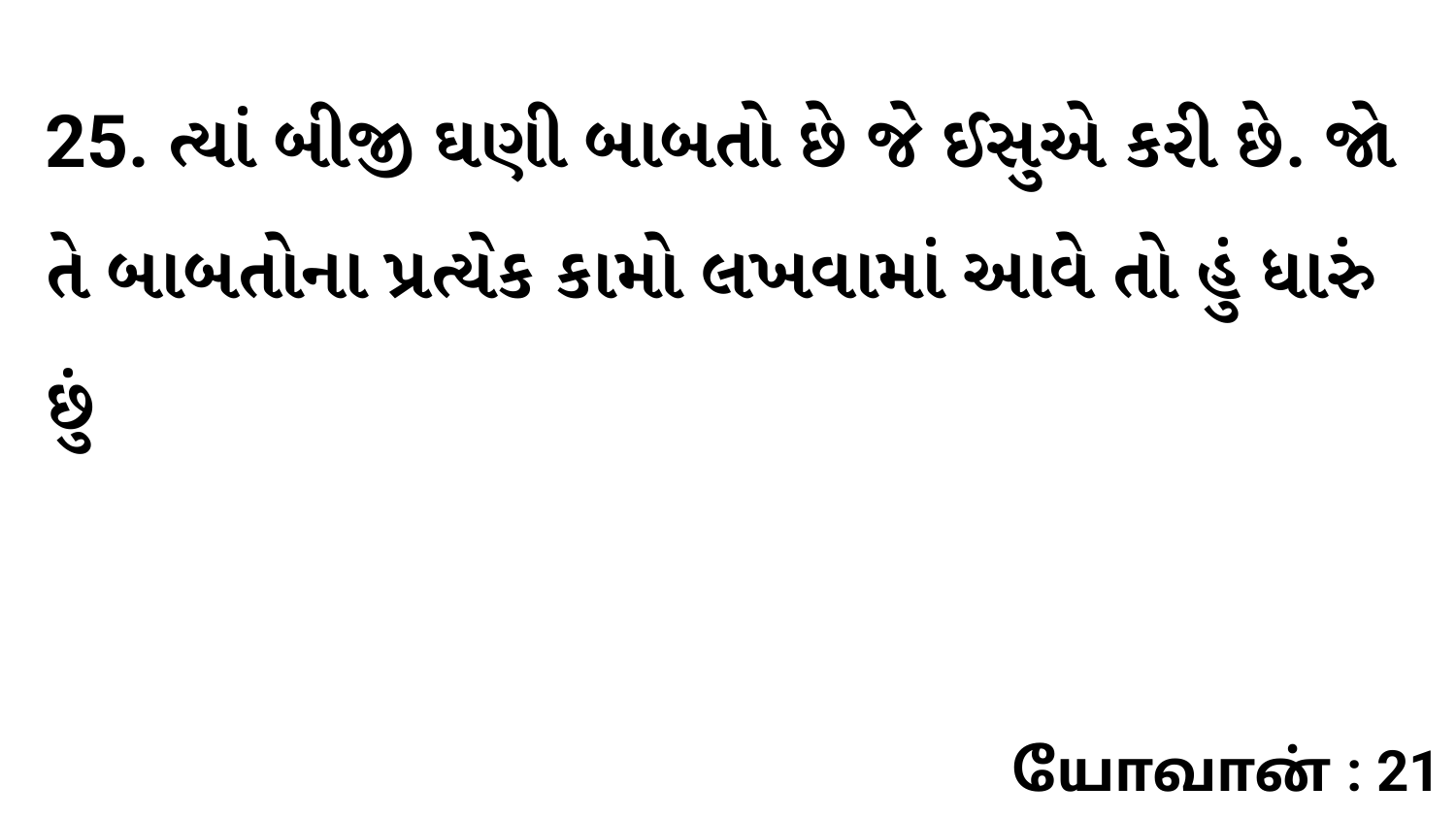

25. ત્યાં બીજી ઘણી બાબતો છે જે ઈસુએ કરી છે. જો તે બાબતોના પ્રત્યેક કામો લખવામાં આવે તો હું ધારું છું
யோவான் : 21